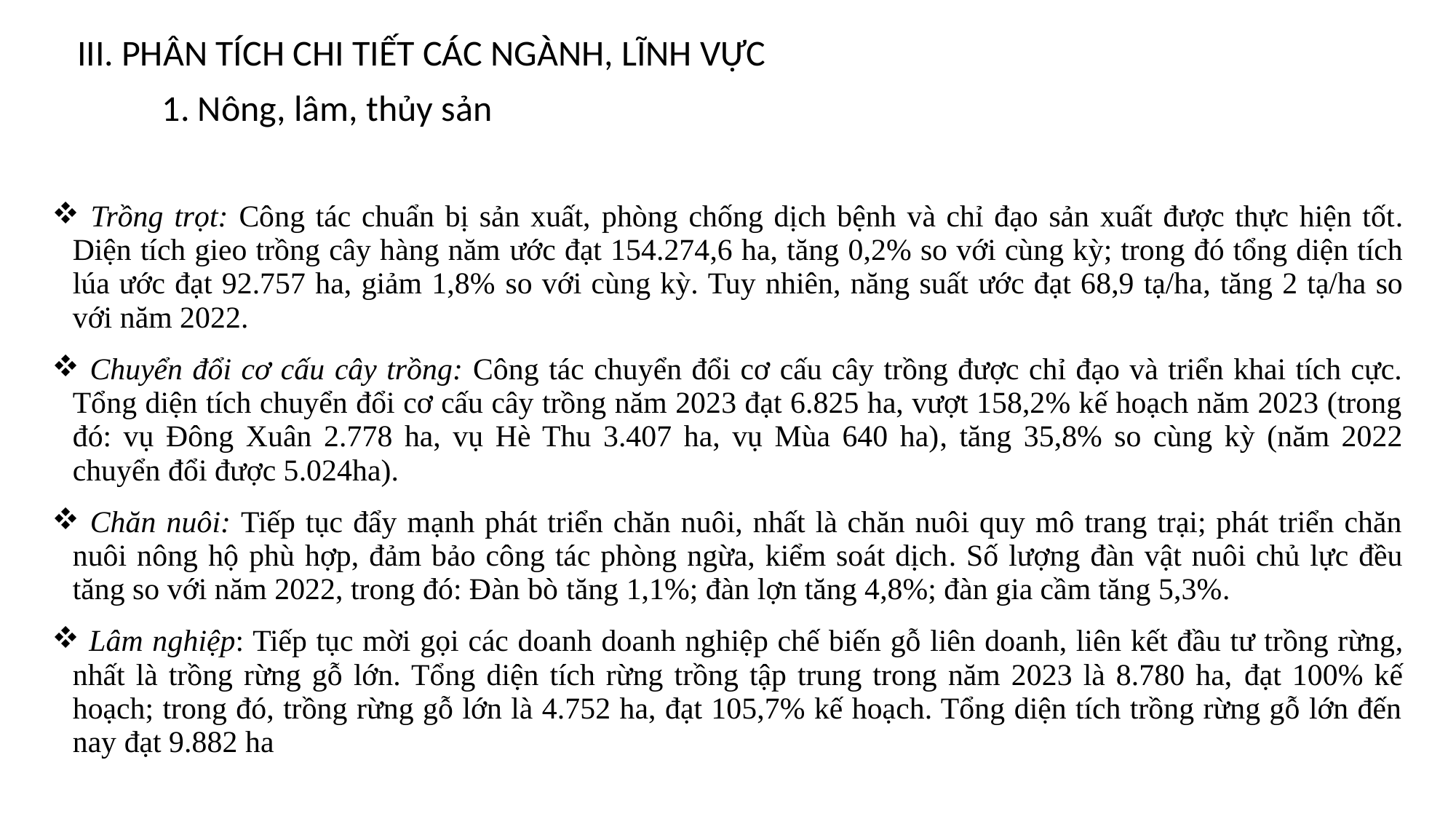

III. PHÂN TÍCH CHI TIẾT CÁC NGÀNH, LĨNH VỰC
1. Nông, lâm, thủy sản
| Trồng trọt: Công tác chuẩn bị sản xuất, phòng chống dịch bệnh và chỉ đạo sản xuất được thực hiện tốt. Diện tích gieo trồng cây hàng năm ước đạt 154.274,6 ha, tăng 0,2% so với cùng kỳ; trong đó tổng diện tích lúa ước đạt 92.757 ha, giảm 1,8% so với cùng kỳ. Tuy nhiên, năng suất ước đạt 68,9 tạ/ha, tăng 2 tạ/ha so với năm 2022. Chuyển đổi cơ cấu cây trồng: Công tác chuyển đổi cơ cấu cây trồng được chỉ đạo và triển khai tích cực. Tổng diện tích chuyển đổi cơ cấu cây trồng năm 2023 đạt 6.825 ha, vượt 158,2% kế hoạch năm 2023 (trong đó: vụ Đông Xuân 2.778 ha, vụ Hè Thu 3.407 ha, vụ Mùa 640 ha), tăng 35,8% so cùng kỳ (năm 2022 chuyển đổi được 5.024ha). Chăn nuôi: Tiếp tục đẩy mạnh phát triển chăn nuôi, nhất là chăn nuôi quy mô trang trại; phát triển chăn nuôi nông hộ phù hợp, đảm bảo công tác phòng ngừa, kiểm soát dịch. Số lượng đàn vật nuôi chủ lực đều tăng so với năm 2022, trong đó: Đàn bò tăng 1,1%; đàn lợn tăng 4,8%; đàn gia cầm tăng 5,3%. Lâm nghiệp: Tiếp tục mời gọi các doanh doanh nghiệp chế biến gỗ liên doanh, liên kết đầu tư trồng rừng, nhất là trồng rừng gỗ lớn. Tổng diện tích rừng trồng tập trung trong năm 2023 là 8.780 ha, đạt 100% kế hoạch; trong đó, trồng rừng gỗ lớn là 4.752 ha, đạt 105,7% kế hoạch. Tổng diện tích trồng rừng gỗ lớn đến nay đạt 9.882 ha |
| --- |